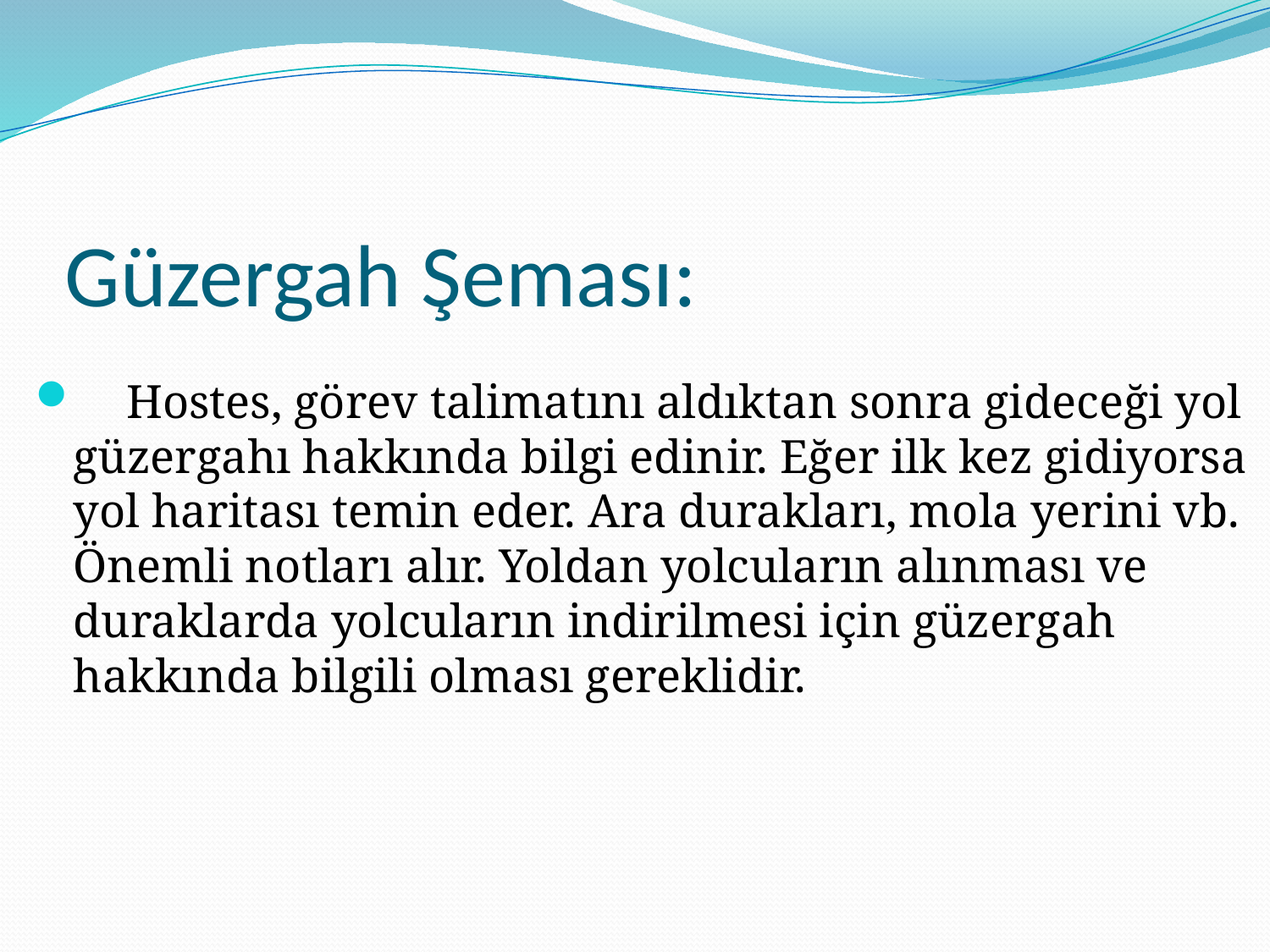

# Güzergah Şeması:
    Hostes, görev talimatını aldıktan sonra gideceği yol güzergahı hakkında bilgi edinir. Eğer ilk kez gidiyorsa yol haritası temin eder. Ara durakları, mola yerini vb. Önemli notları alır. Yoldan yolcuların alınması ve duraklarda yolcuların indirilmesi için güzergah hakkında bilgili olması gereklidir.